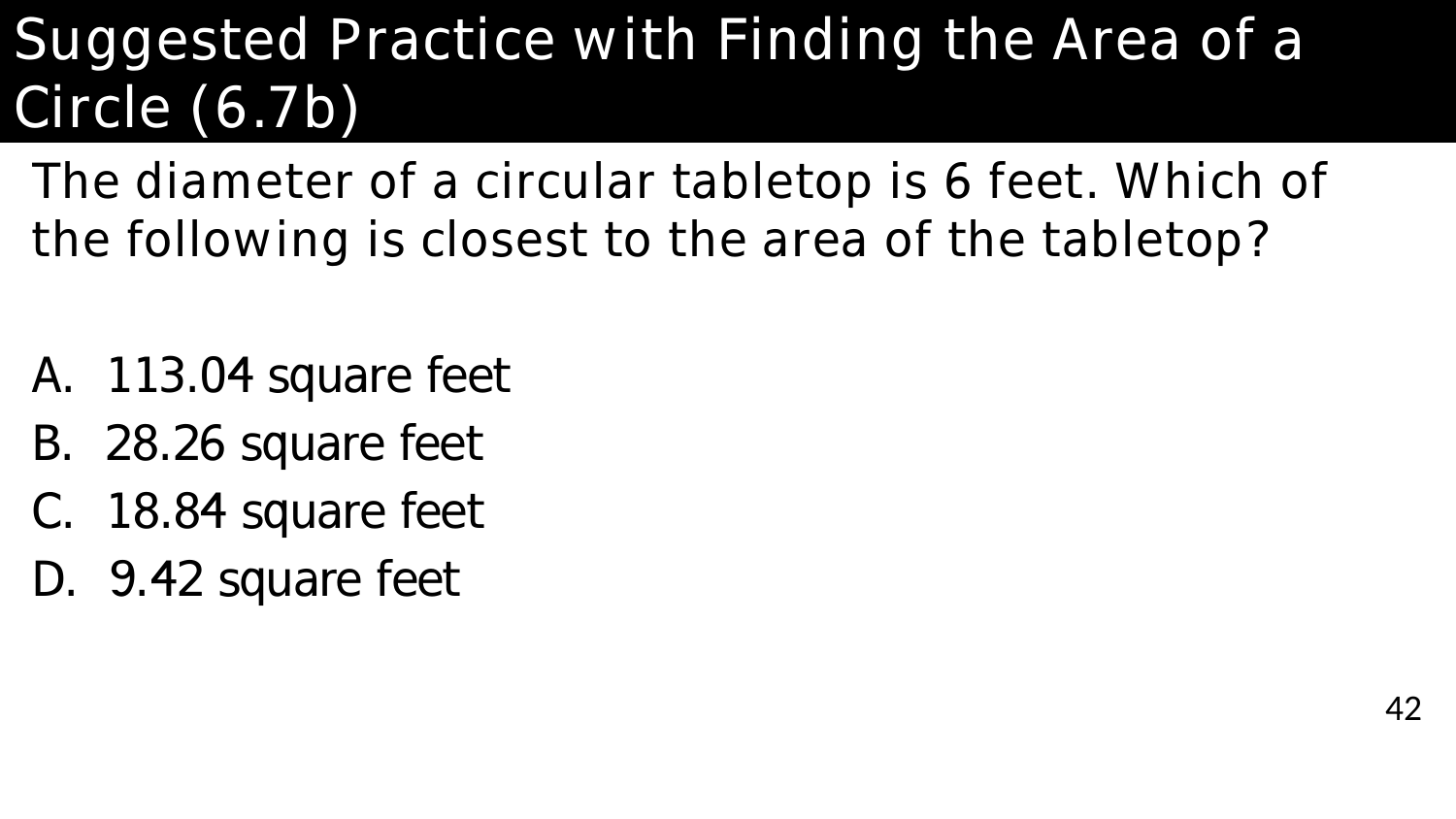

# Suggested Practice with Finding the Area of a Circle (6.7b)
The diameter of a circular tabletop is 6 feet. Which of the following is closest to the area of the tabletop?

A.  113.04 square feet
B.  28.26 square feet
C.  18.84 square feet
D.  9.42 square feet
42